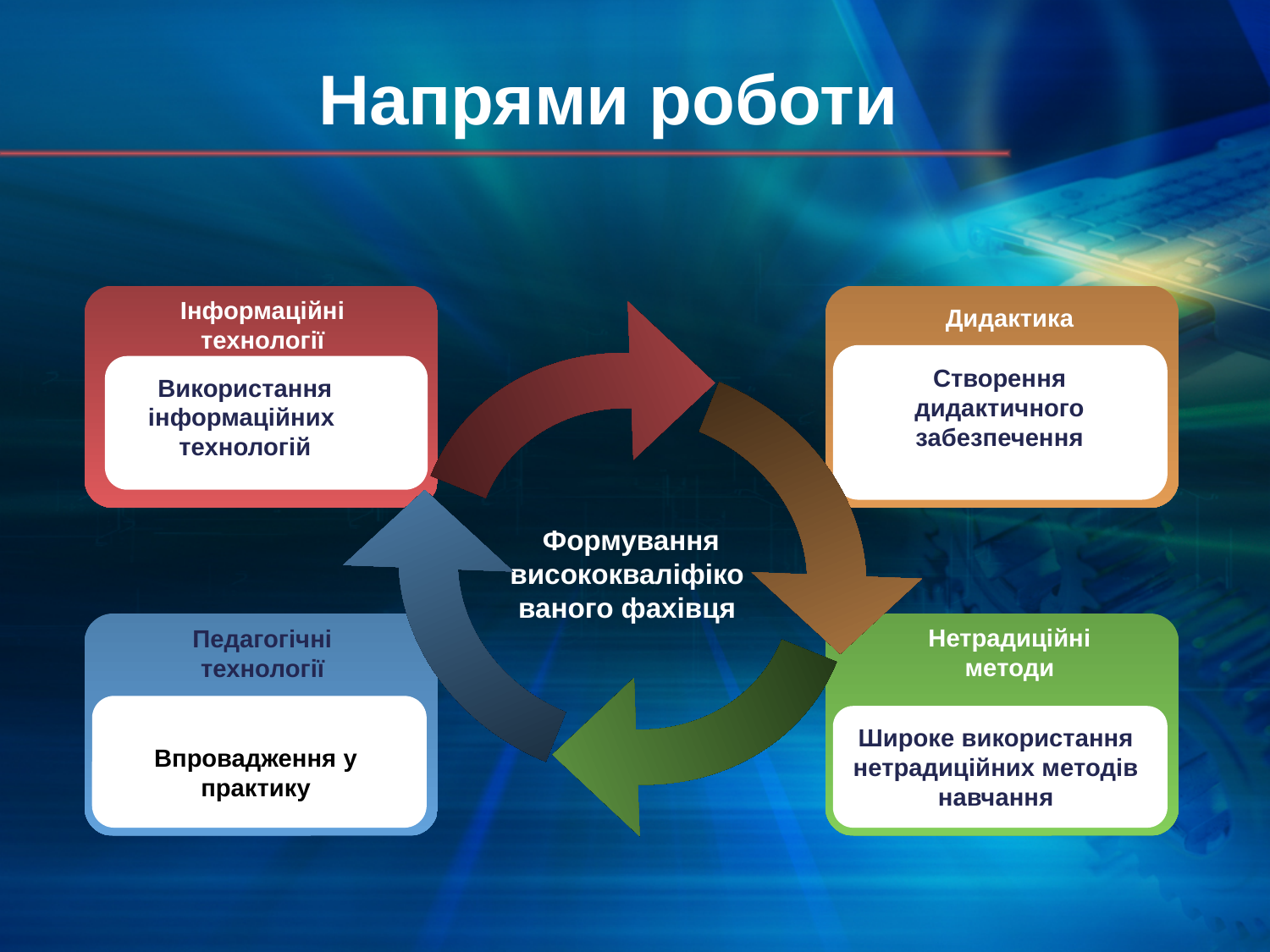

# Напрями роботи

Інформаційні технології

Дидактика

Створення дидактичного забезпечення

Використання інформаційних  технологій
 Формування висококваліфікованого фахівця

Нетрадиційні методи
Педагогічні технології

Широке використання нетрадиційних методів навчання
Впровадження у практику